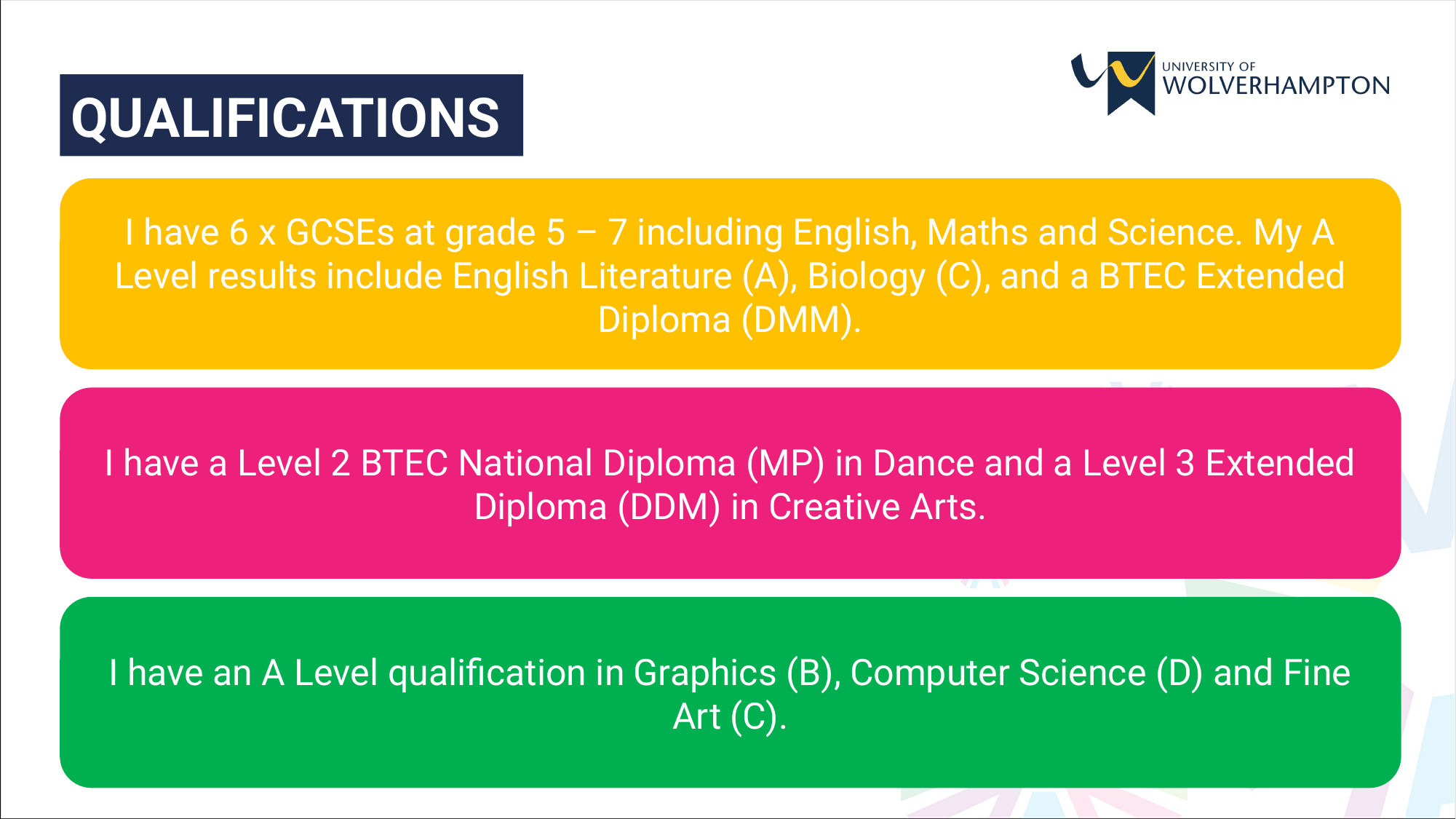

QUALIFICATIONS
I have 6 x GCSEs at grade 5 – 7 including English, Maths and Science. My A Level results include English Literature (A), Biology (C), and a BTEC Extended Diploma (DMM).
I have a Level 2 BTEC National Diploma (MP) in Dance and a Level 3 Extended Diploma (DDM) in Creative Arts.
I have an A Level qualification in Graphics (B), Computer Science (D) and Fine Art (C).